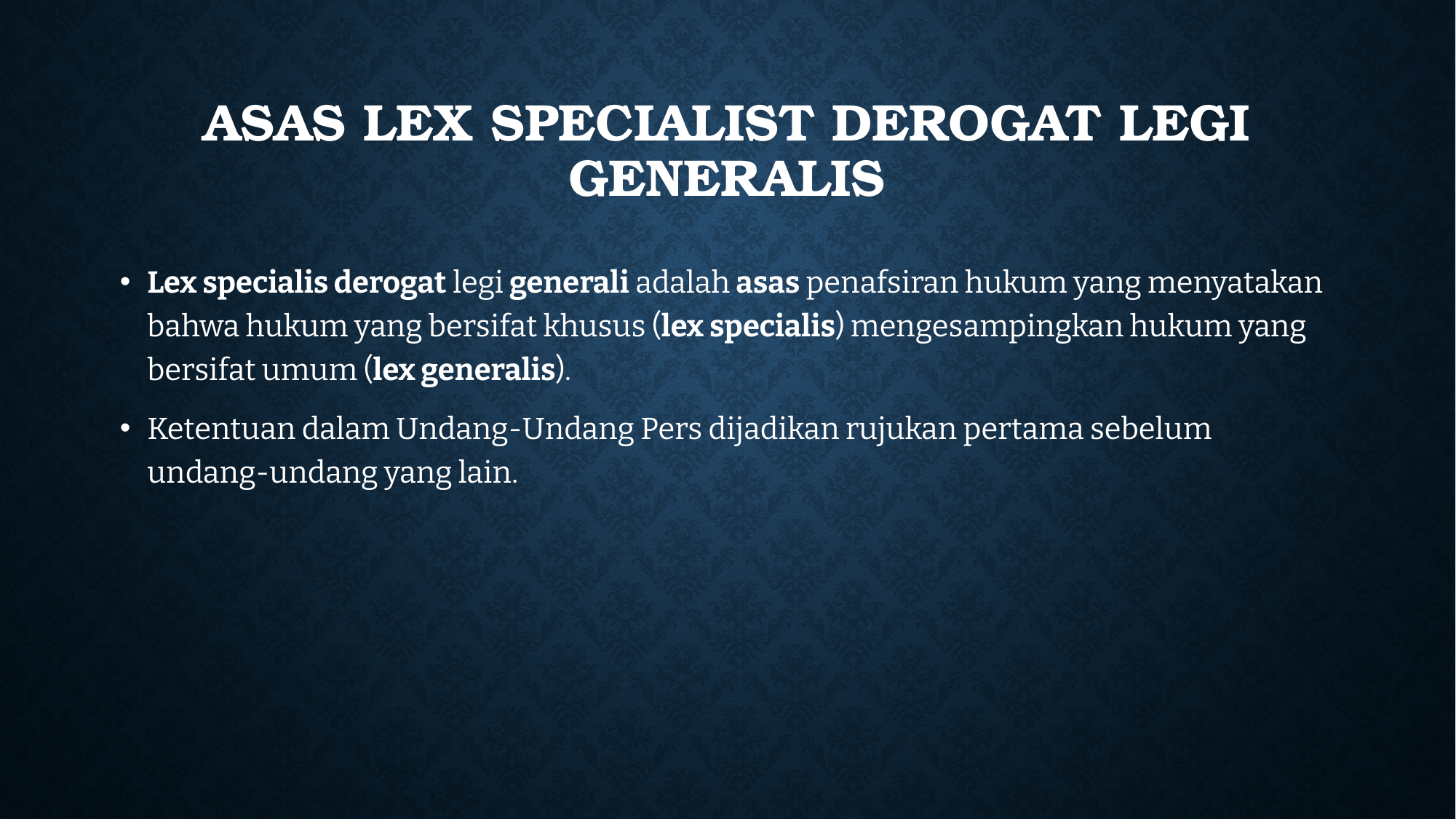

# ASAS LEX SPECIALIST DEROGAT LEGI GENERALIS
Lex specialis derogat legi generali adalah asas penafsiran hukum yang menyatakan bahwa hukum yang bersifat khusus (lex specialis) mengesampingkan hukum yang bersifat umum (lex generalis).
Ketentuan dalam Undang-Undang Pers dijadikan rujukan pertama sebelum undang-undang yang lain.